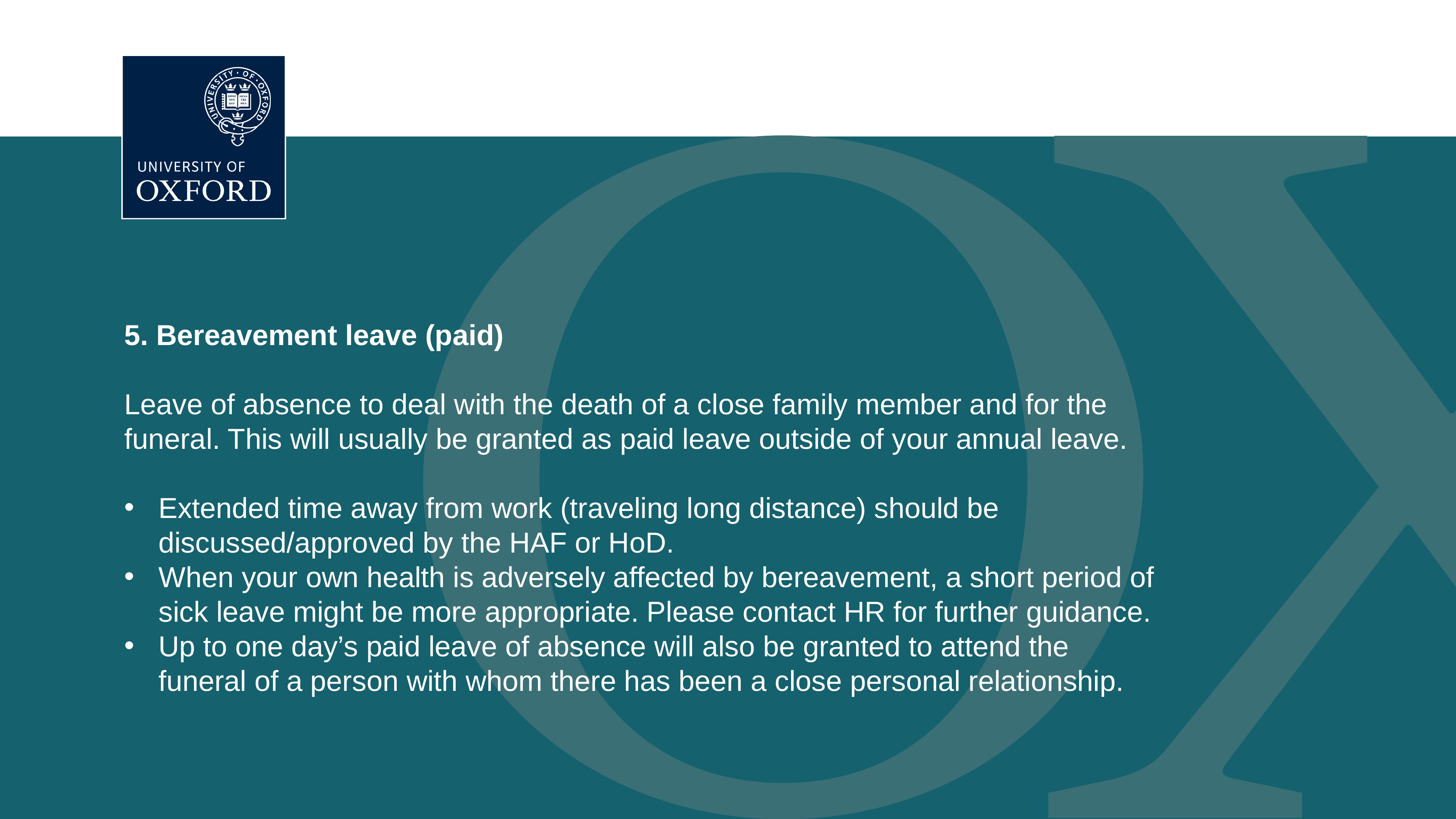

5. Bereavement leave (paid)​
​
Leave of absence to deal with the death of a close family member and for the funeral. This will usually be granted as paid leave outside of your annual leave.
​
Extended time away from work (traveling long distance) should be discussed/approved by the HAF or HoD.​
When your own health is adversely affected by bereavement, a short period of sick leave might be more appropriate. Please contact HR for further guidance. ​
Up to one day’s paid leave of absence will also be granted to attend the funeral of a person with whom there has been a close personal relationship.​